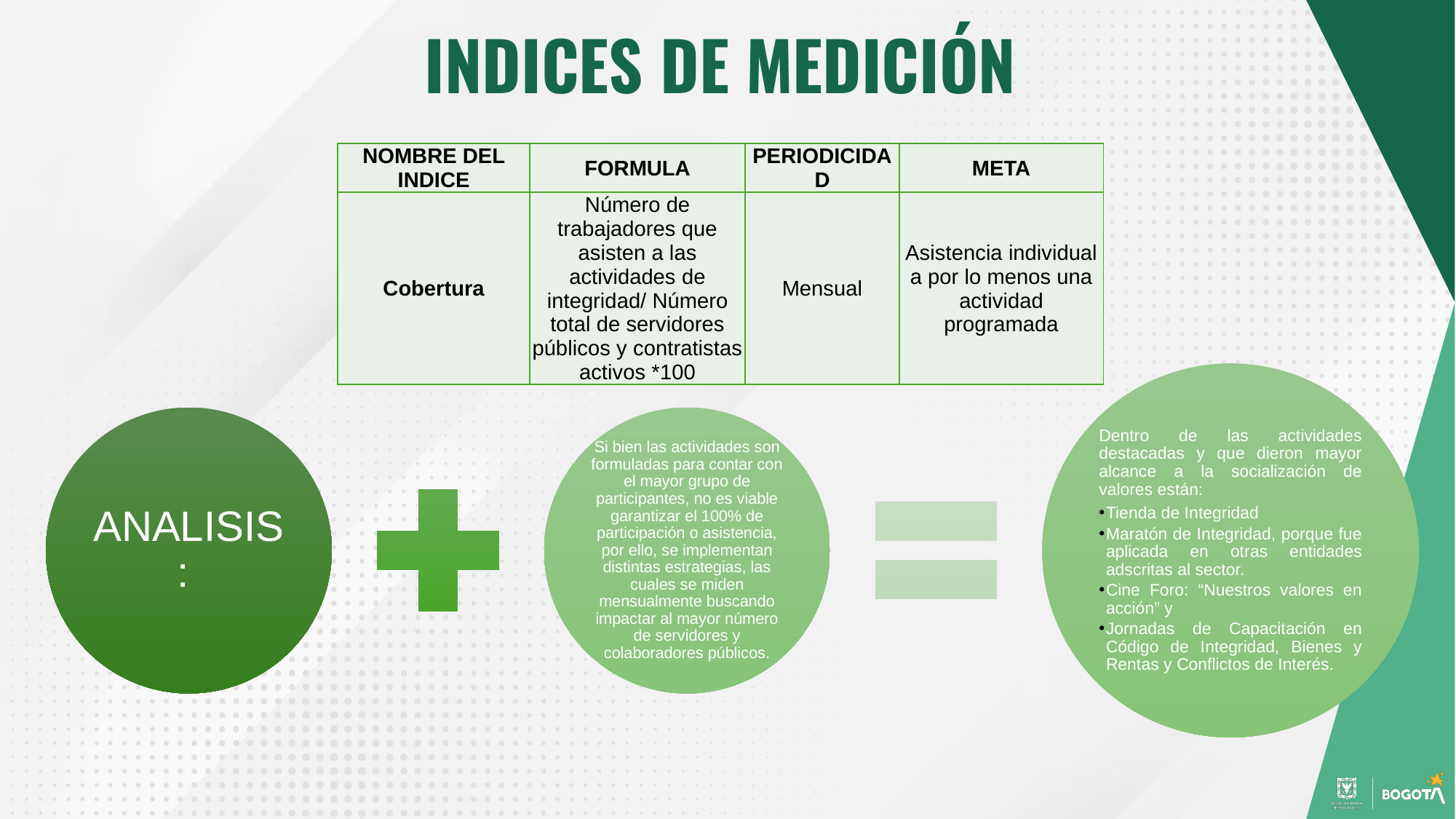

# INDICES DE MEDICIÓN
| NOMBRE DEL INDICE | FORMULA | PERIODICIDAD | META |
| --- | --- | --- | --- |
| Cobertura | Número de trabajadores que asisten a las actividades de integridad/ Número total de servidores públicos y contratistas activos \*100 | Mensual | Asistencia individual a por lo menos una actividad programada |
ANALISIS:

Si bien las actividades son formuladas para contar con el mayor grupo de participantes, no es viable garantizar el 100% de participación o asistencia, por ello, se implementan distintas estrategias, las cuales se miden mensualmente buscando impactar al mayor número de servidores y colaboradores públicos.

Dentro de las actividades destacadas y que dieron mayor alcance a la socialización de valores están:
Tienda de Integridad
Maratón de Integridad, porque fue aplicada en otras entidades adscritas al sector.
Cine Foro: “Nuestros valores en acción” y
Jornadas de Capacitación en Código de Integridad, Bienes y Rentas y Conflictos de Interés.